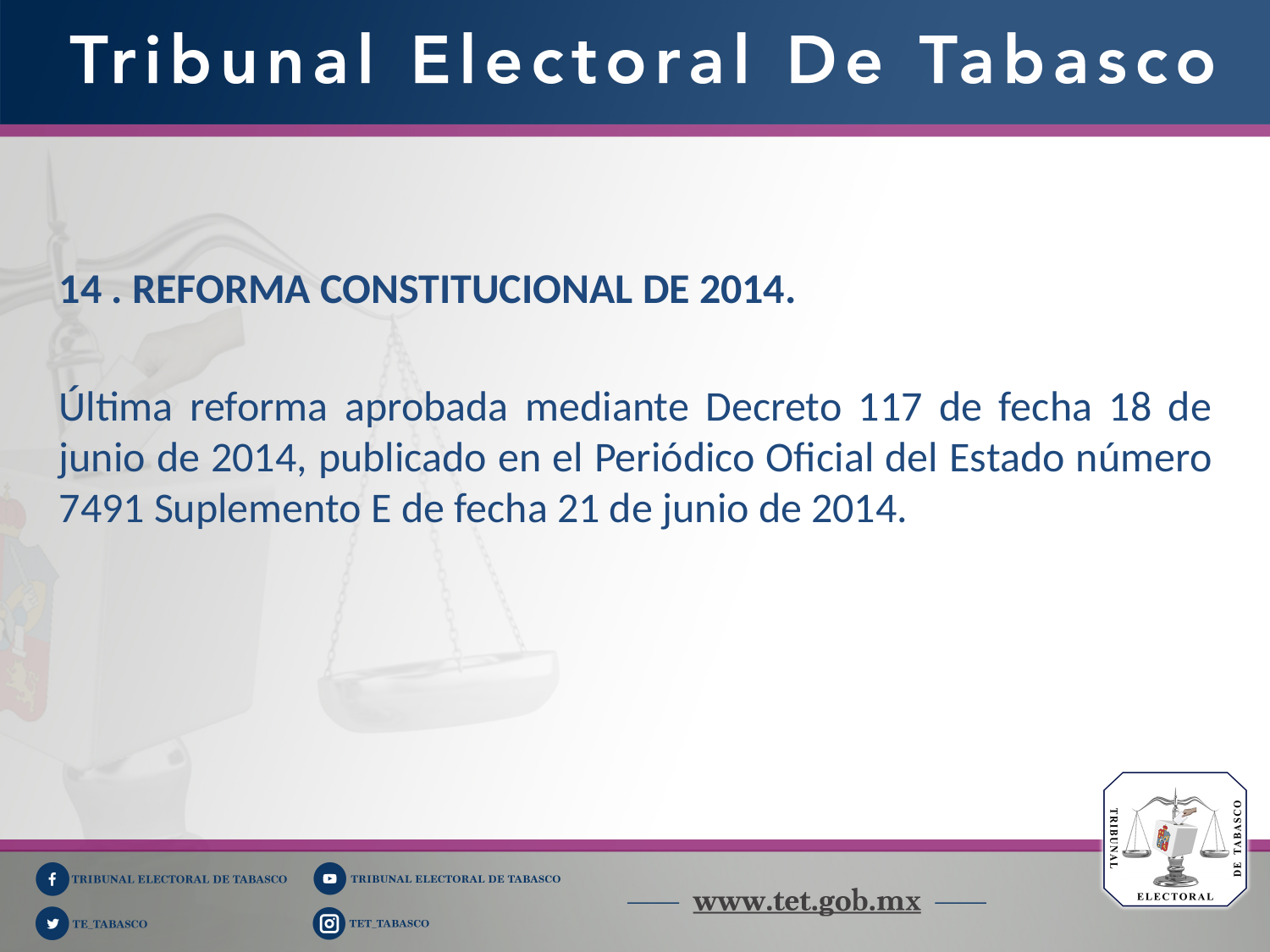

14 . REFORMA CONSTITUCIONAL DE 2014.

Última reforma aprobada mediante Decreto 117 de fecha 18 de junio de 2014, publicado en el Periódico Oficial del Estado número 7491 Suplemento E de fecha 21 de junio de 2014.